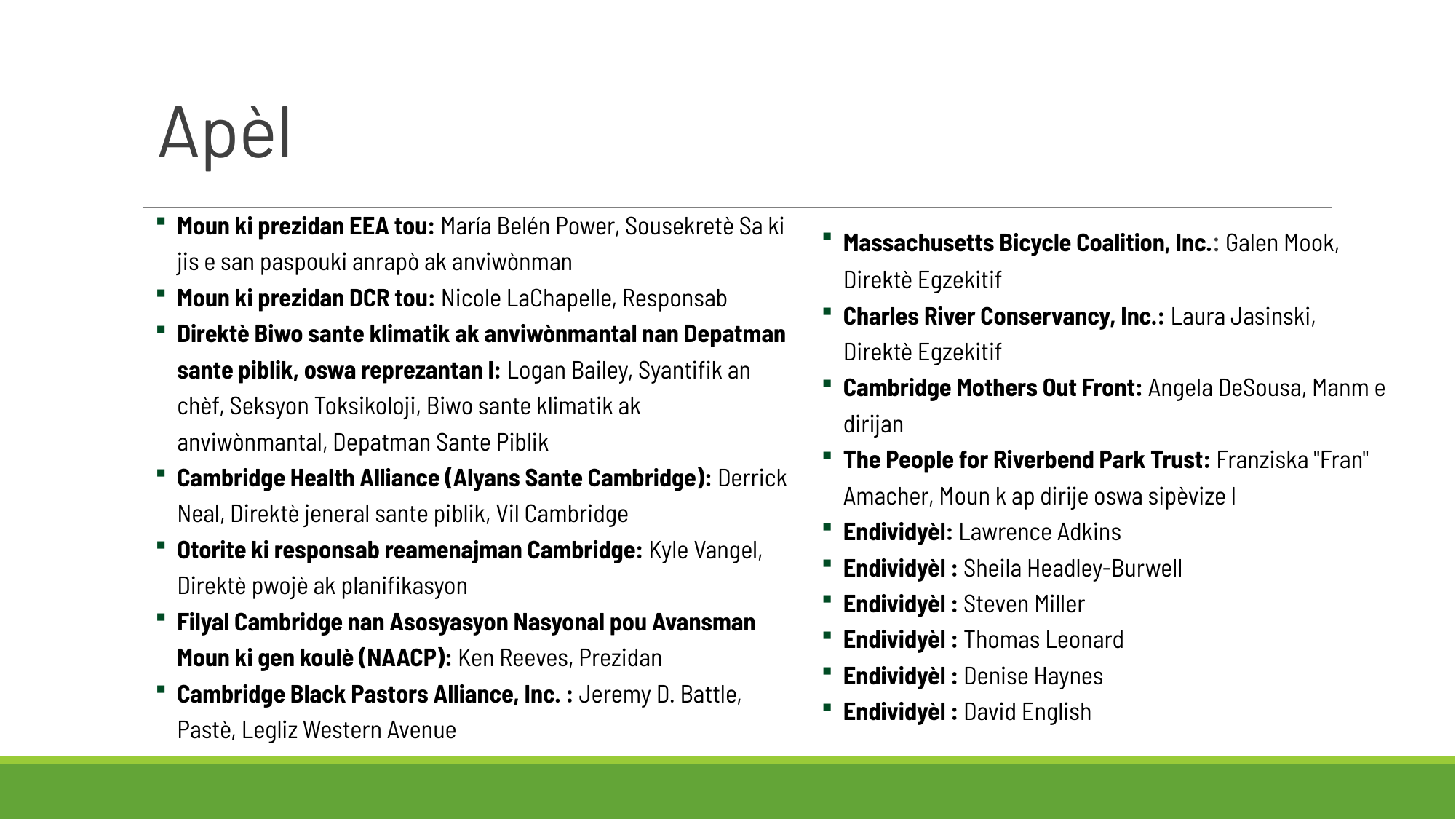

# Apèl
Moun ki prezidan EEA tou: María Belén Power, Sousekretè Sa ki jis e san paspouki anrapò ak anviwònman
Moun ki prezidan DCR tou: Nicole LaChapelle, Responsab
Direktè Biwo sante klimatik ak anviwònmantal nan Depatman sante piblik, oswa reprezantan l: Logan Bailey, Syantifik an chèf, Seksyon Toksikoloji, Biwo sante klimatik ak anviwònmantal, Depatman Sante Piblik
Cambridge Health Alliance (Alyans Sante Cambridge): Derrick Neal, Direktè jeneral sante piblik, Vil Cambridge
Otorite ki responsab reamenajman Cambridge: Kyle Vangel, Direktè pwojè ak planifikasyon
Filyal Cambridge nan Asosyasyon Nasyonal pou Avansman Moun ki gen koulè (NAACP): Ken Reeves, Prezidan
Cambridge Black Pastors Alliance, Inc. : Jeremy D. Battle, Pastè, Legliz Western Avenue
Massachusetts Bicycle Coalition, Inc.: Galen Mook, Direktè Egzekitif
Charles River Conservancy, Inc.: Laura Jasinski, Direktè Egzekitif
Cambridge Mothers Out Front: Angela DeSousa, Manm e dirijan
The People for Riverbend Park Trust: Franziska "Fran" Amacher, Moun k ap dirije oswa sipèvize l
Endividyèl: Lawrence Adkins
Endividyèl : Sheila Headley-Burwell
Endividyèl : Steven Miller
Endividyèl : Thomas Leonard
Endividyèl : Denise Haynes
Endividyèl : David English